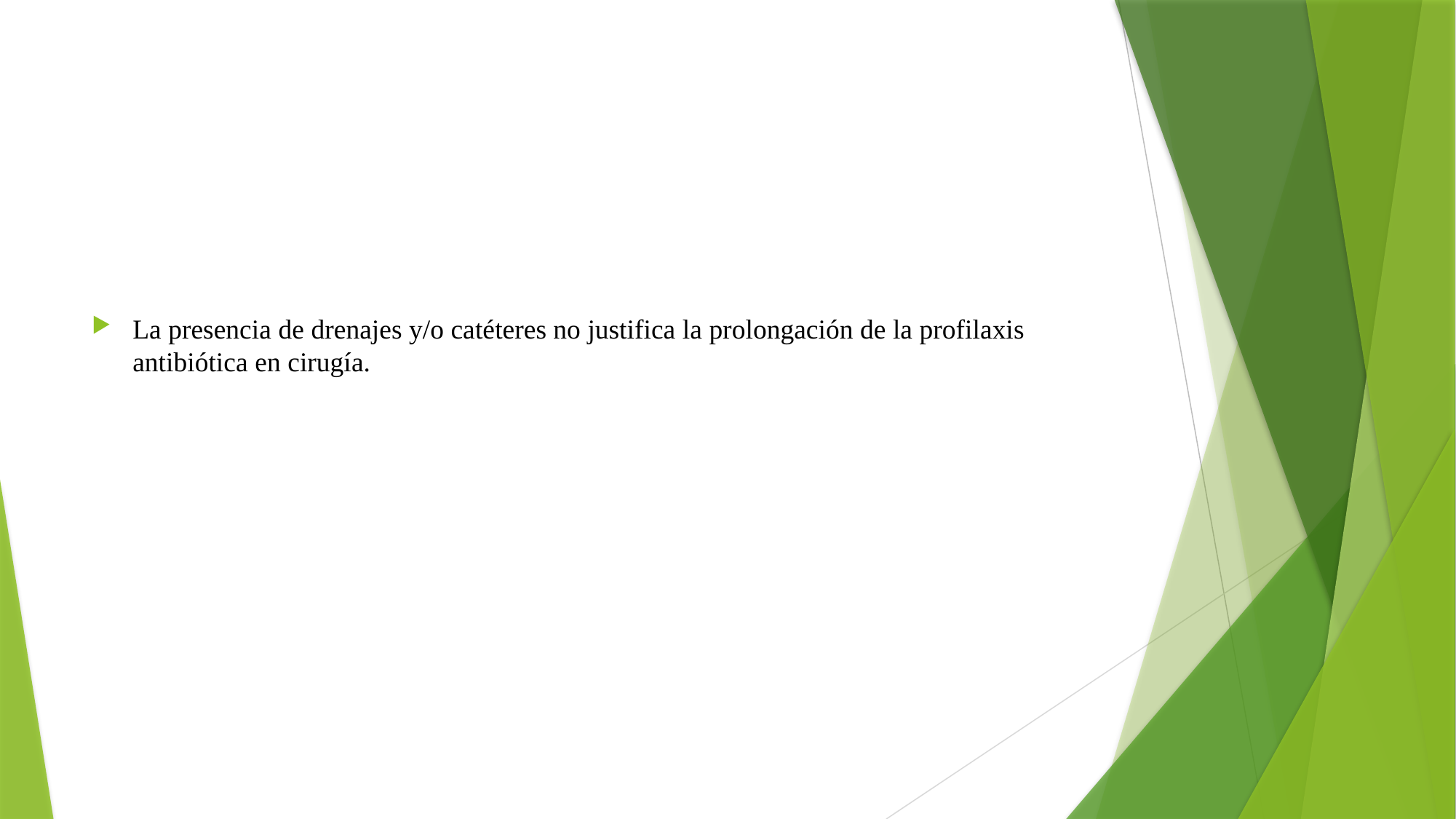

La presencia de drenajes y/o catéteres no justifica la prolongación de la profilaxis antibiótica en cirugía.